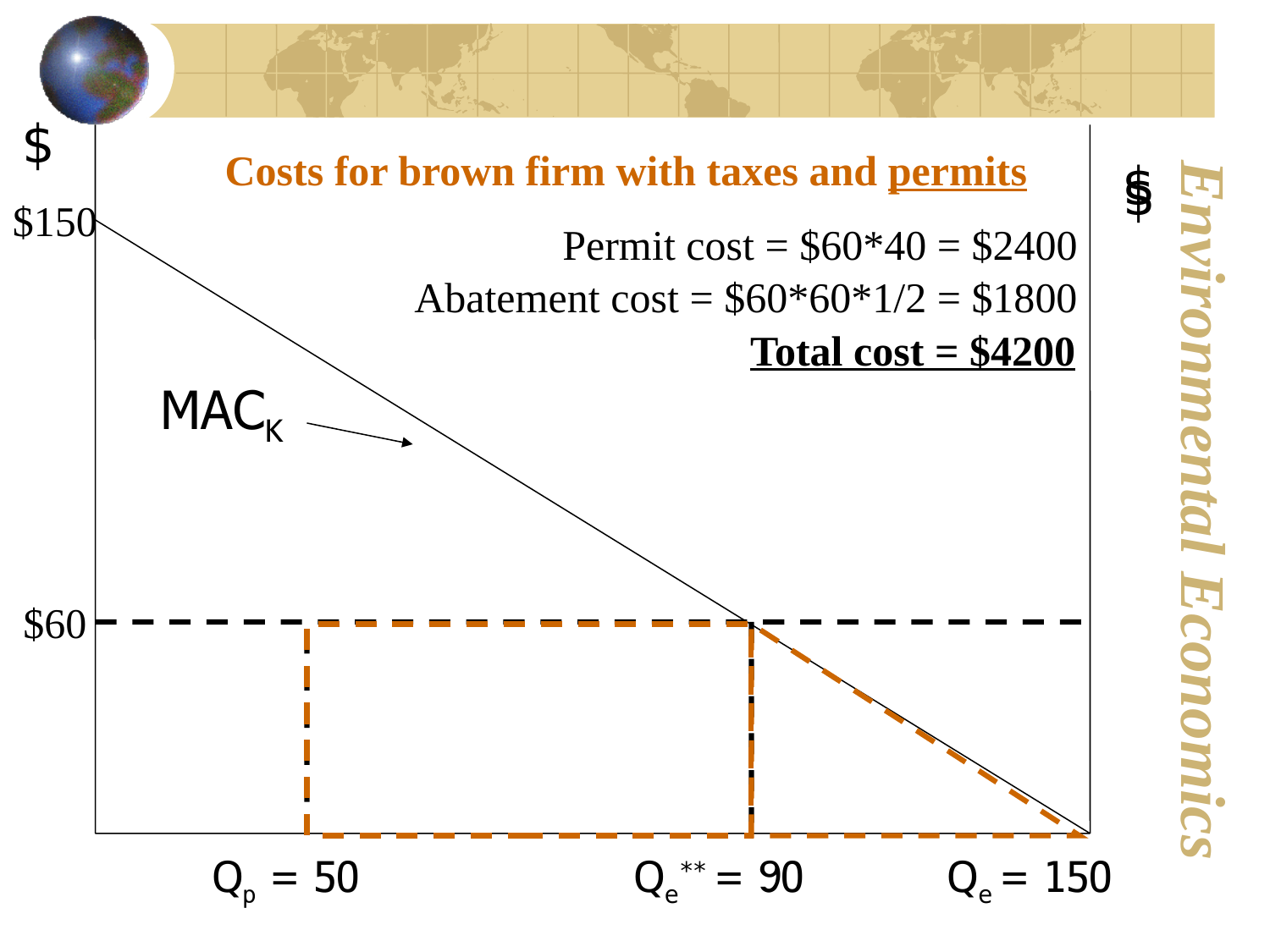

$

Costs for brown firm with taxes and permits
$
$
$150
Permit cost = $60*40 = $2400

Abatement cost = $60*60*1/2 = $1800
Total cost = $4200
MACK

 $60

        Qp = 50                     Qe** = 90           Qe = 150